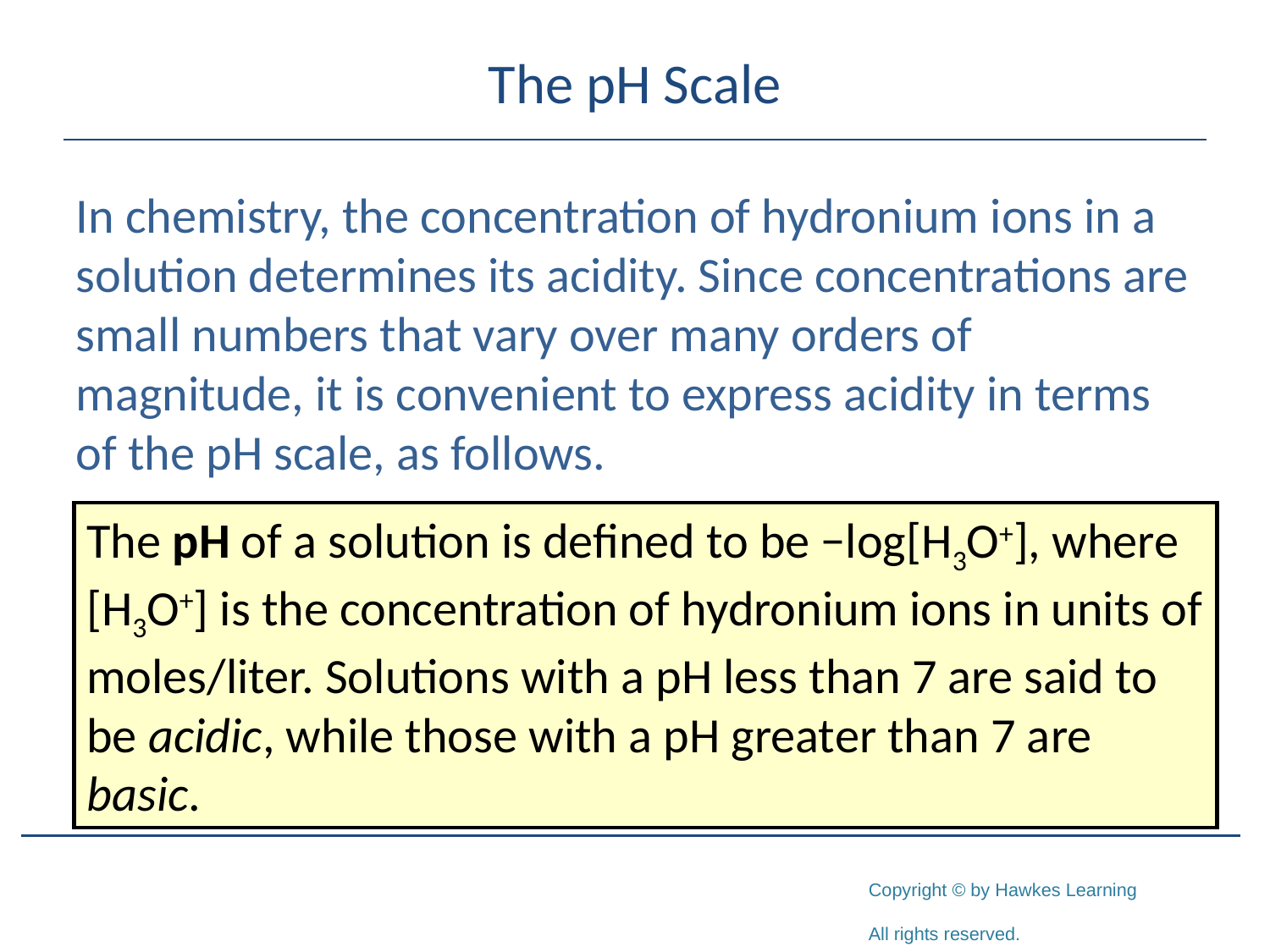

# The pH Scale
In chemistry, the concentration of hydronium ions in a solution determines its acidity. Since concentrations are small numbers that vary over many orders of magnitude, it is convenient to express acidity in terms of the pH scale, as follows.

The pH of a solution is defined to be −log[H3O+], where [H3O+] is the concentration of hydronium ions in units of moles/liter. Solutions with a pH less than 7 are said to be acidic, while those with a pH greater than 7 are basic.